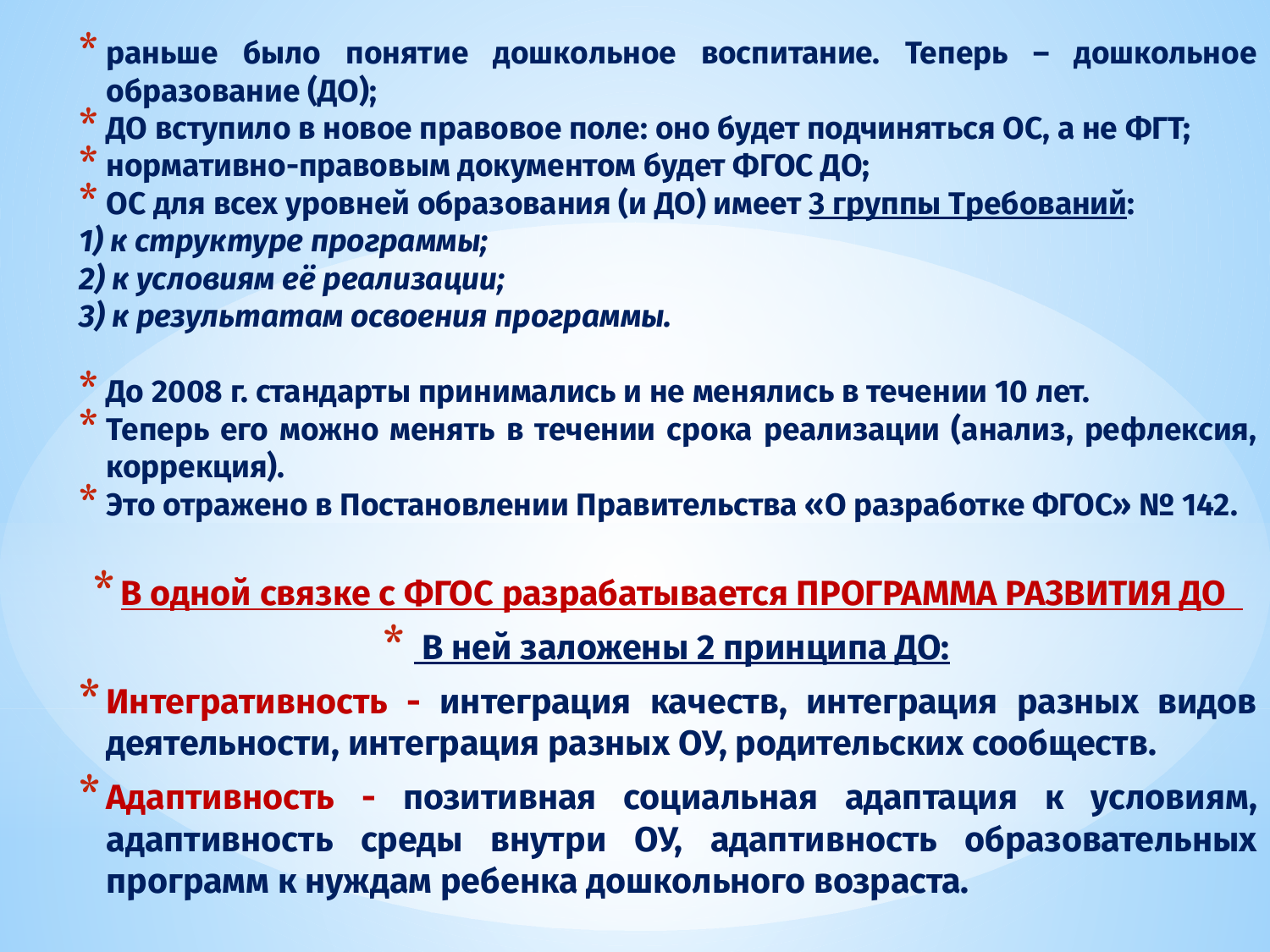

раньше было понятие дошкольное воспитание. Теперь – дошкольное образование (ДО);
ДО вступило в новое правовое поле: оно будет подчиняться ОС, а не ФГТ;
нормативно-правовым документом будет ФГОС ДО;
ОС для всех уровней образования (и ДО) имеет 3 группы Требований:
1) к структуре программы;
2) к условиям её реализации;
3) к результатам освоения программы.

До 2008 г. стандарты принимались и не менялись в течении 10 лет.
Теперь его можно менять в течении срока реализации (анализ, рефлексия, коррекция).
Это отражено в Постановлении Правительства «О разработке ФГОС» № 142.

В одной связке с ФГОС разрабатывается ПРОГРАММА РАЗВИТИЯ ДО
 В ней заложены 2 принципа ДО:
Интегративность - интеграция качеств, интеграция разных видов деятельности, интеграция разных ОУ, родительских сообществ.
Адаптивность - позитивная социальная адаптация к условиям, адаптивность среды внутри ОУ, адаптивность образовательных программ к нуждам ребенка дошкольного возраста.